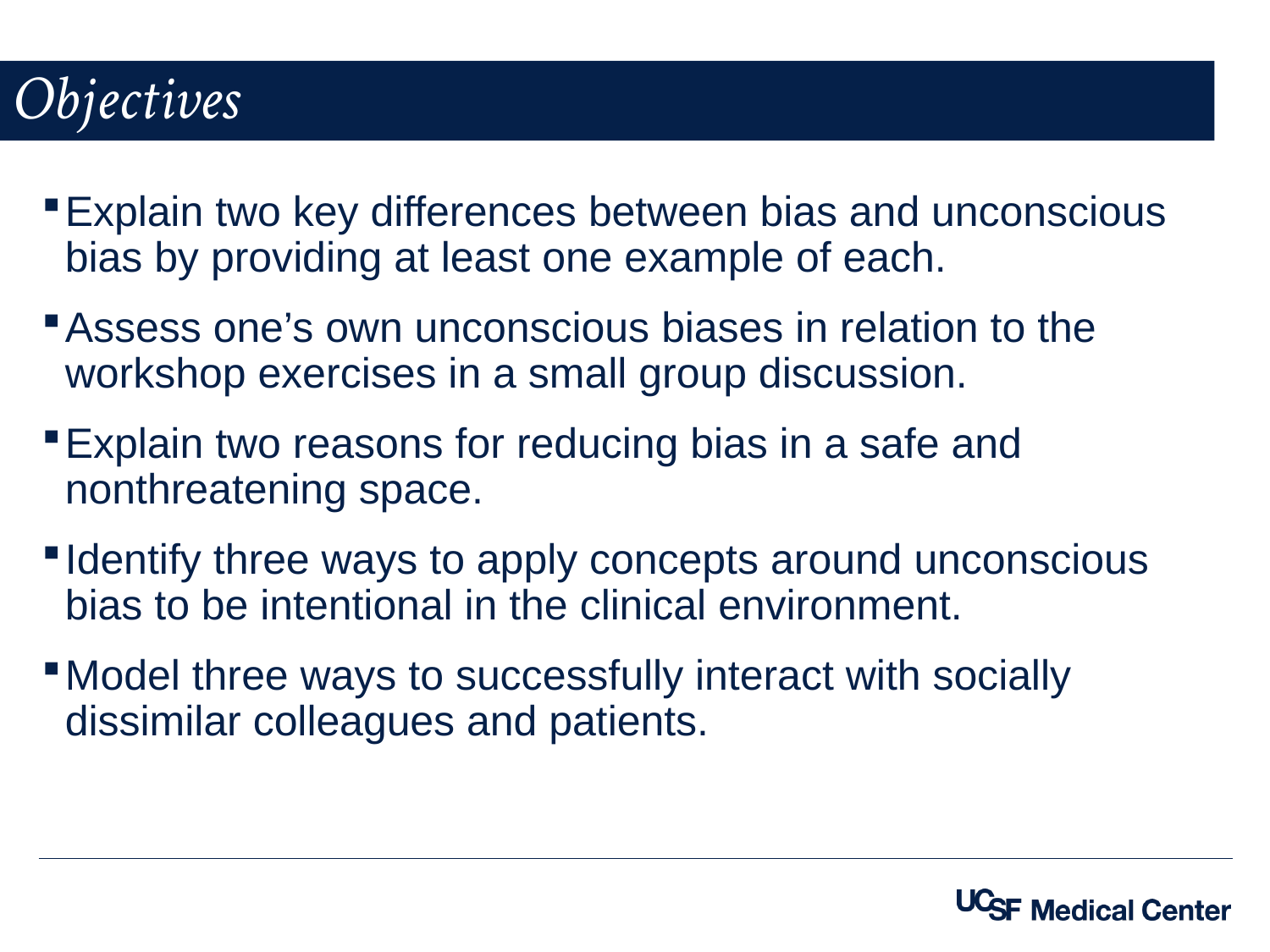

# Objectives
Explain two key differences between bias and unconscious bias by providing at least one example of each.
Assess one’s own unconscious biases in relation to the workshop exercises in a small group discussion.
Explain two reasons for reducing bias in a safe and nonthreatening space.
Identify three ways to apply concepts around unconscious bias to be intentional in the clinical environment.
Model three ways to successfully interact with socially dissimilar colleagues and patients.
3